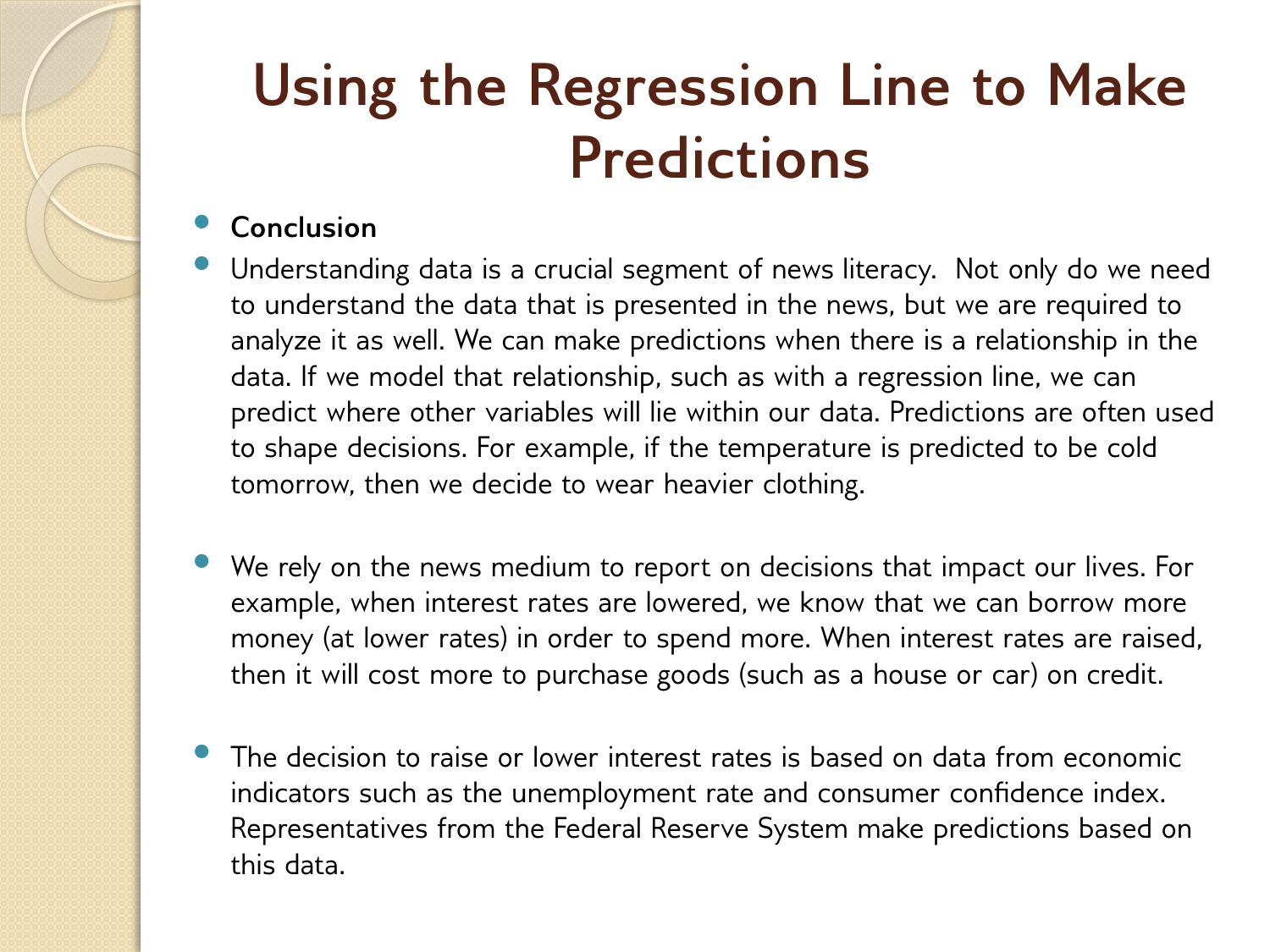

# Using the Regression Line to Make Predictions
Conclusion
Understanding data is a crucial segment of news literacy.  Not only do we need to understand the data that is presented in the news, but we are required to analyze it as well. We can make predictions when there is a relationship in the data. If we model that relationship, such as with a regression line, we can predict where other variables will lie within our data. Predictions are often used to shape decisions. For example, if the temperature is predicted to be cold tomorrow, then we decide to wear heavier clothing.

We rely on the news medium to report on decisions that impact our lives. For example, when interest rates are lowered, we know that we can borrow more money (at lower rates) in order to spend more. When interest rates are raised, then it will cost more to purchase goods (such as a house or car) on credit.

The decision to raise or lower interest rates is based on data from economic indicators such as the unemployment rate and consumer confidence index. Representatives from the Federal Reserve System make predictions based on this data.